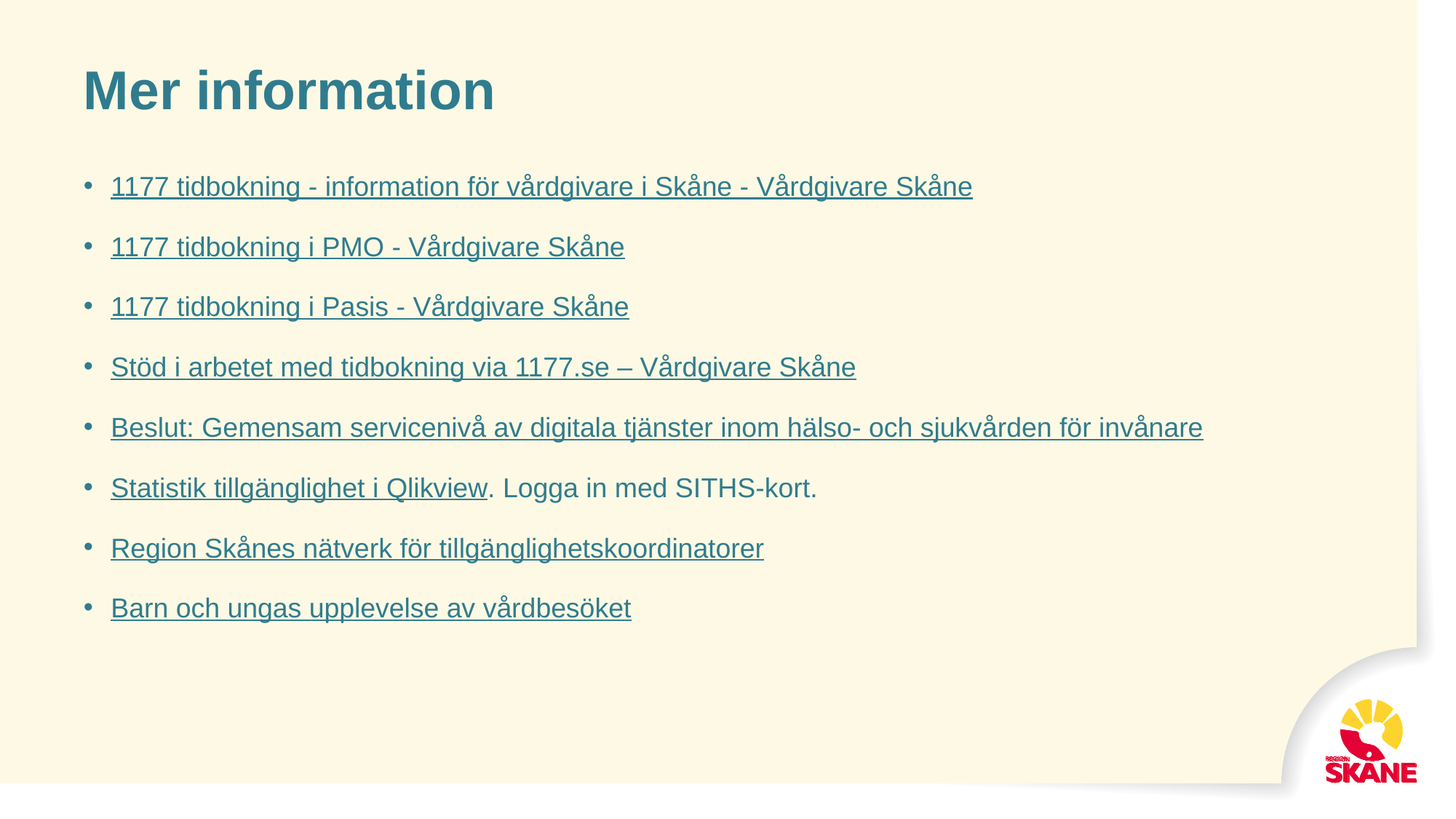

# Mer information
1177 tidbokning - information för vårdgivare i Skåne - Vårdgivare Skåne
1177 tidbokning i PMO - Vårdgivare Skåne
1177 tidbokning i Pasis - Vårdgivare Skåne
Stöd i arbetet med tidbokning via 1177.se – Vårdgivare Skåne
Beslut: Gemensam servicenivå av digitala tjänster inom hälso- och sjukvården för invånare
Statistik tillgänglighet i Qlikview. Logga in med SITHS-kort.
Region Skånes nätverk för tillgänglighetskoordinatorer
Barn och ungas upplevelse av vårdbesöket